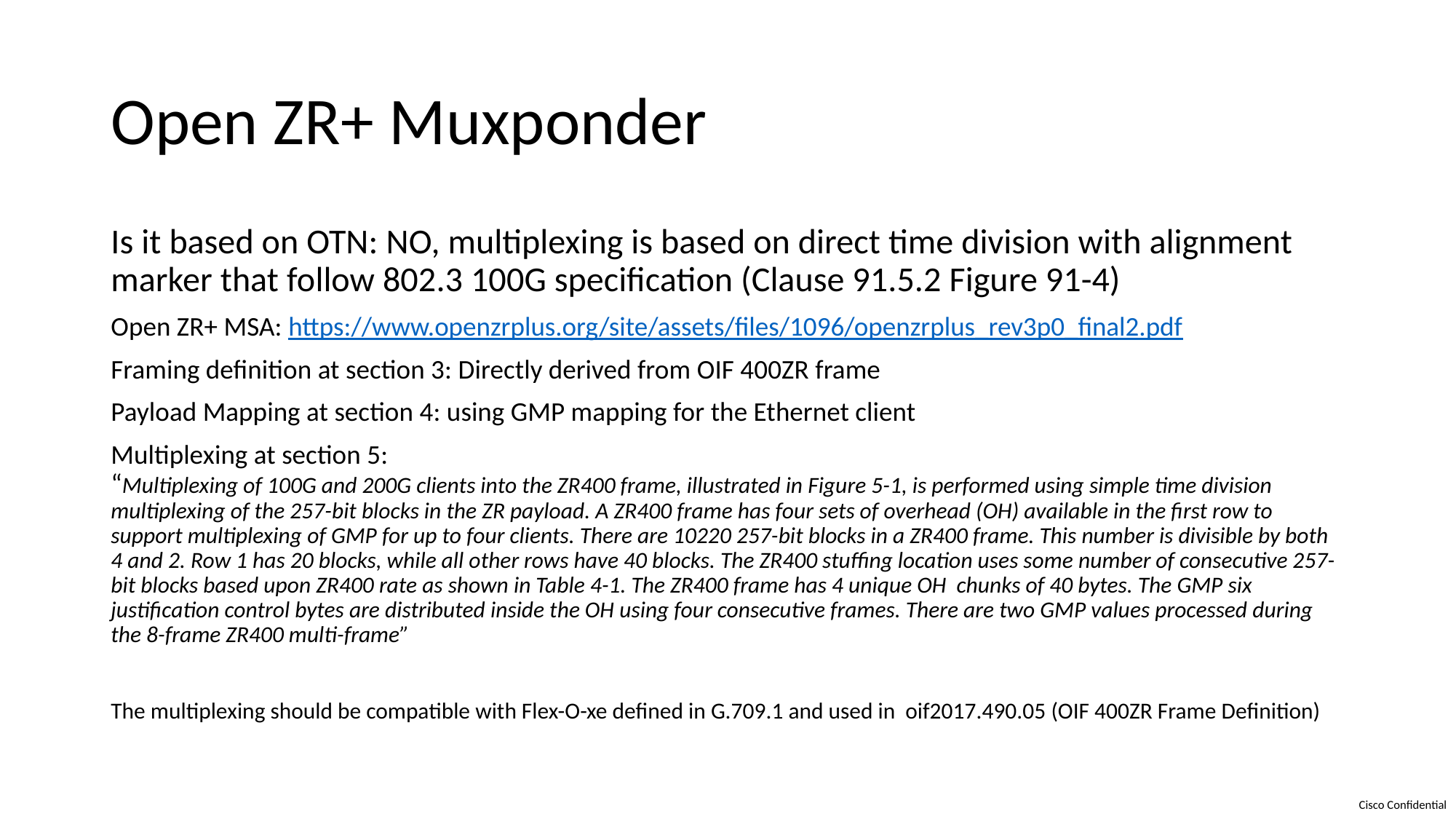

# Open ZR+ Muxponder
Is it based on OTN: NO, multiplexing is based on direct time division with alignment marker that follow 802.3 100G specification (Clause 91.5.2 Figure 91-4)
Open ZR+ MSA: https://www.openzrplus.org/site/assets/files/1096/openzrplus_rev3p0_final2.pdf
Framing definition at section 3: Directly derived from OIF 400ZR frame
Payload Mapping at section 4: using GMP mapping for the Ethernet client
Multiplexing at section 5:
“Multiplexing of 100G and 200G clients into the ZR400 frame, illustrated in Figure 5-1, is performed using simple time division multiplexing of the 257-bit blocks in the ZR payload. A ZR400 frame has four sets of overhead (OH) available in the first row to support multiplexing of GMP for up to four clients. There are 10220 257-bit blocks in a ZR400 frame. This number is divisible by both 4 and 2. Row 1 has 20 blocks, while all other rows have 40 blocks. The ZR400 stuffing location uses some number of consecutive 257-bit blocks based upon ZR400 rate as shown in Table 4-1. The ZR400 frame has 4 unique OH  chunks of 40 bytes. The GMP six justification control bytes are distributed inside the OH using four consecutive frames. There are two GMP values processed during the 8-frame ZR400 multi-frame”

The multiplexing should be compatible with Flex-O-xe defined in G.709.1 and used in  oif2017.490.05 (OIF 400ZR Frame Definition)